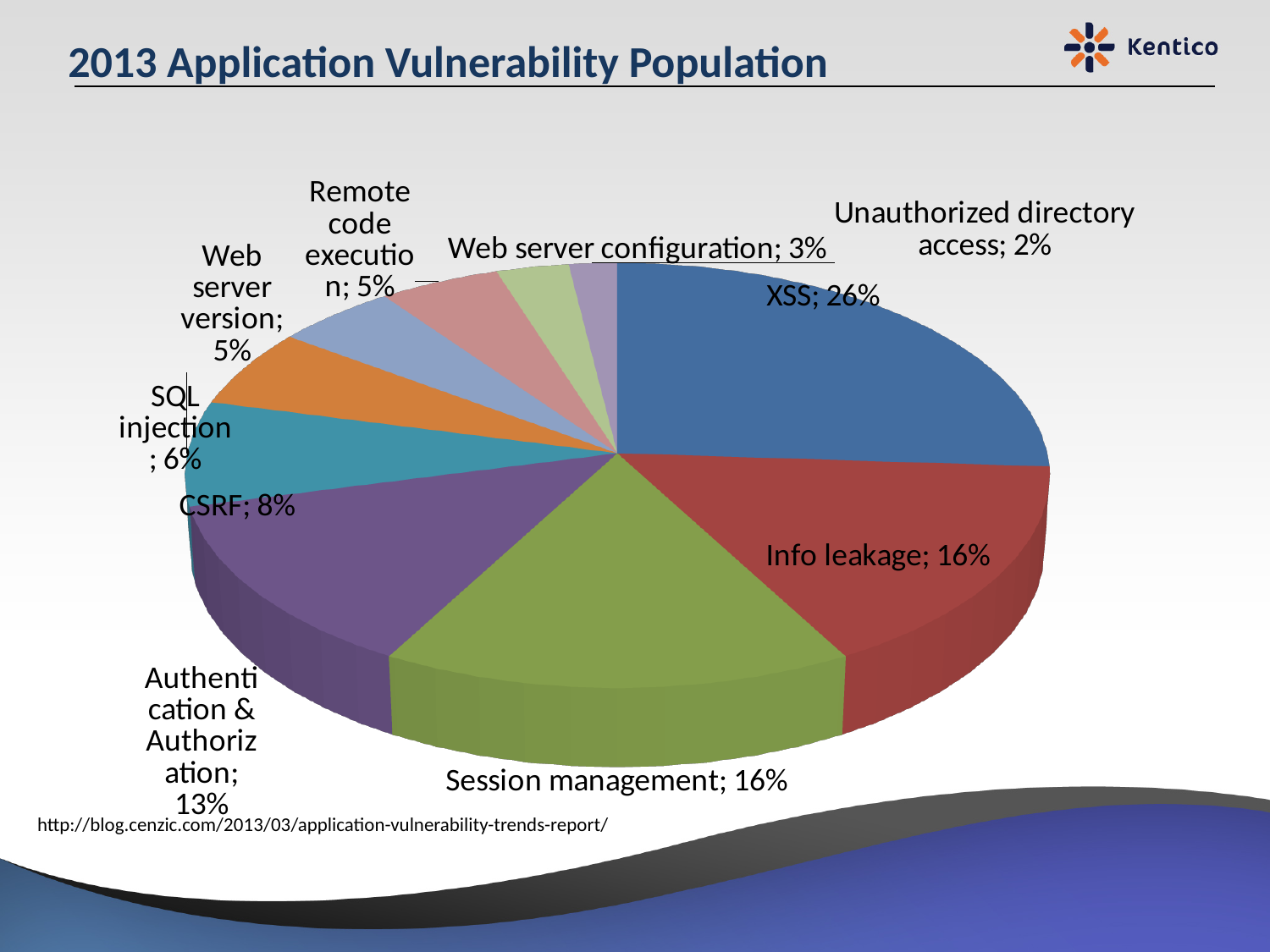

# 2013 Application Vulnerability Population

[unsupported chart]

http://blog.cenzic.com/2013/03/application-vulnerability-trends-report/